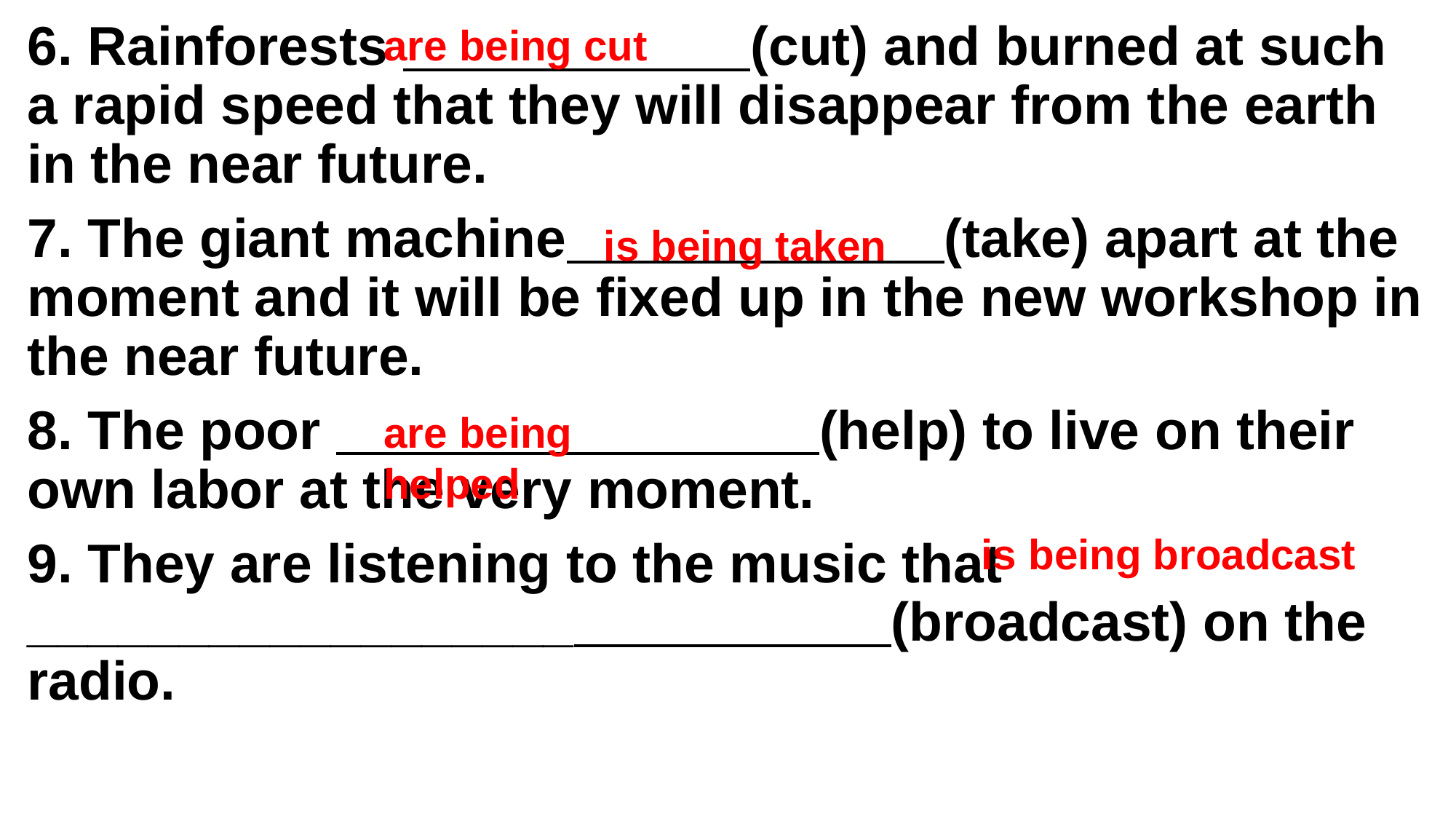

6. Rainforests                        (cut) and burned at such a rapid speed that they will disappear from the earth in the near future.
7. The giant machine                         (take) apart at the moment and it will be fixed up in the new workshop in the near future.
8. The poor                                 (help) to live on their own labor at the very moment.
9. They are listening to the music that __________________                     (broadcast) on the radio.
are being cut
is being taken
are being helped
is being broadcast